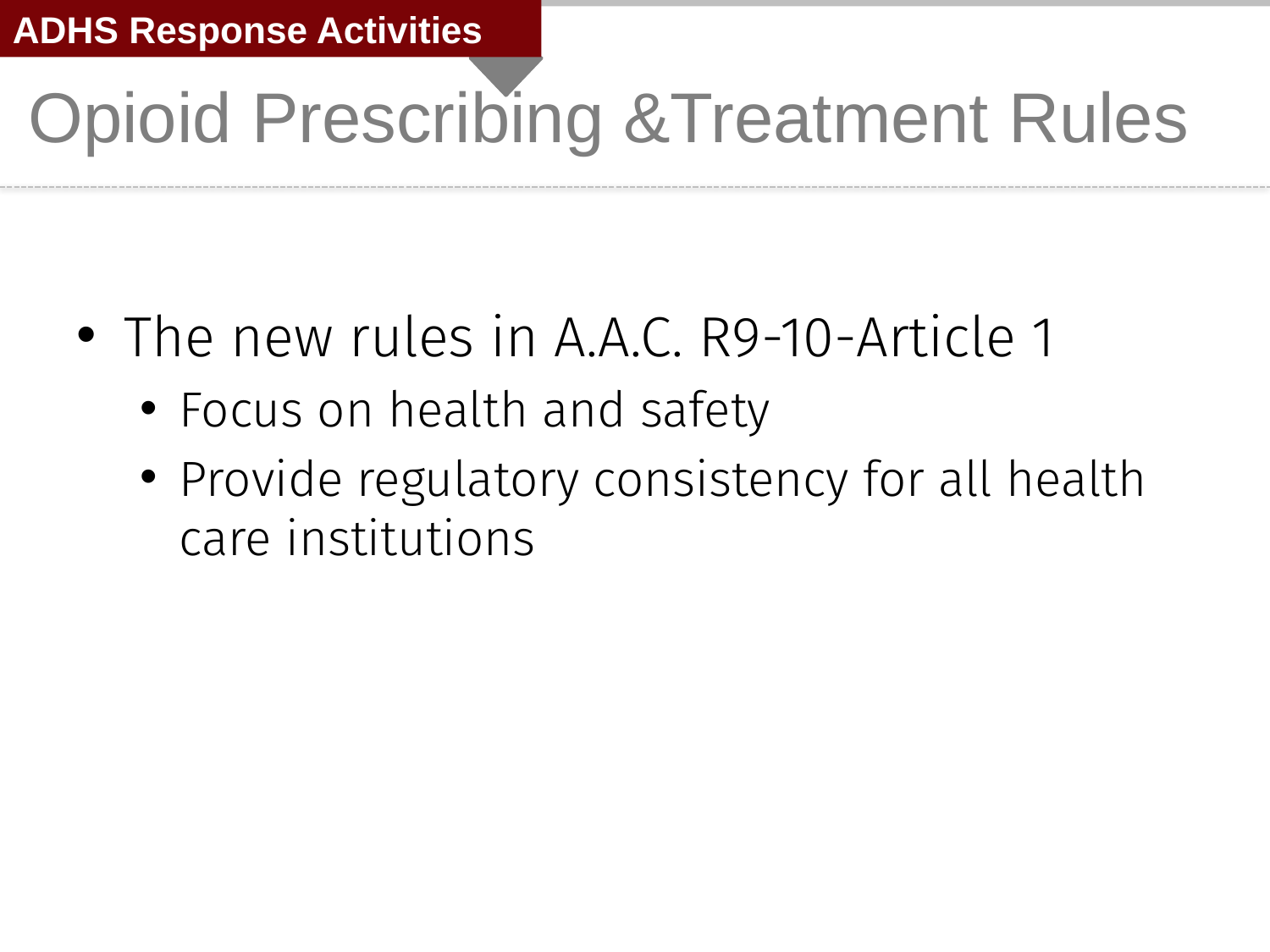

ADHS Response Activities

Opioid Prescribing &Treatment Rules
The new rules in A.A.C. R9-10-Article 1
Focus on health and safety
Provide regulatory consistency for all health care institutions